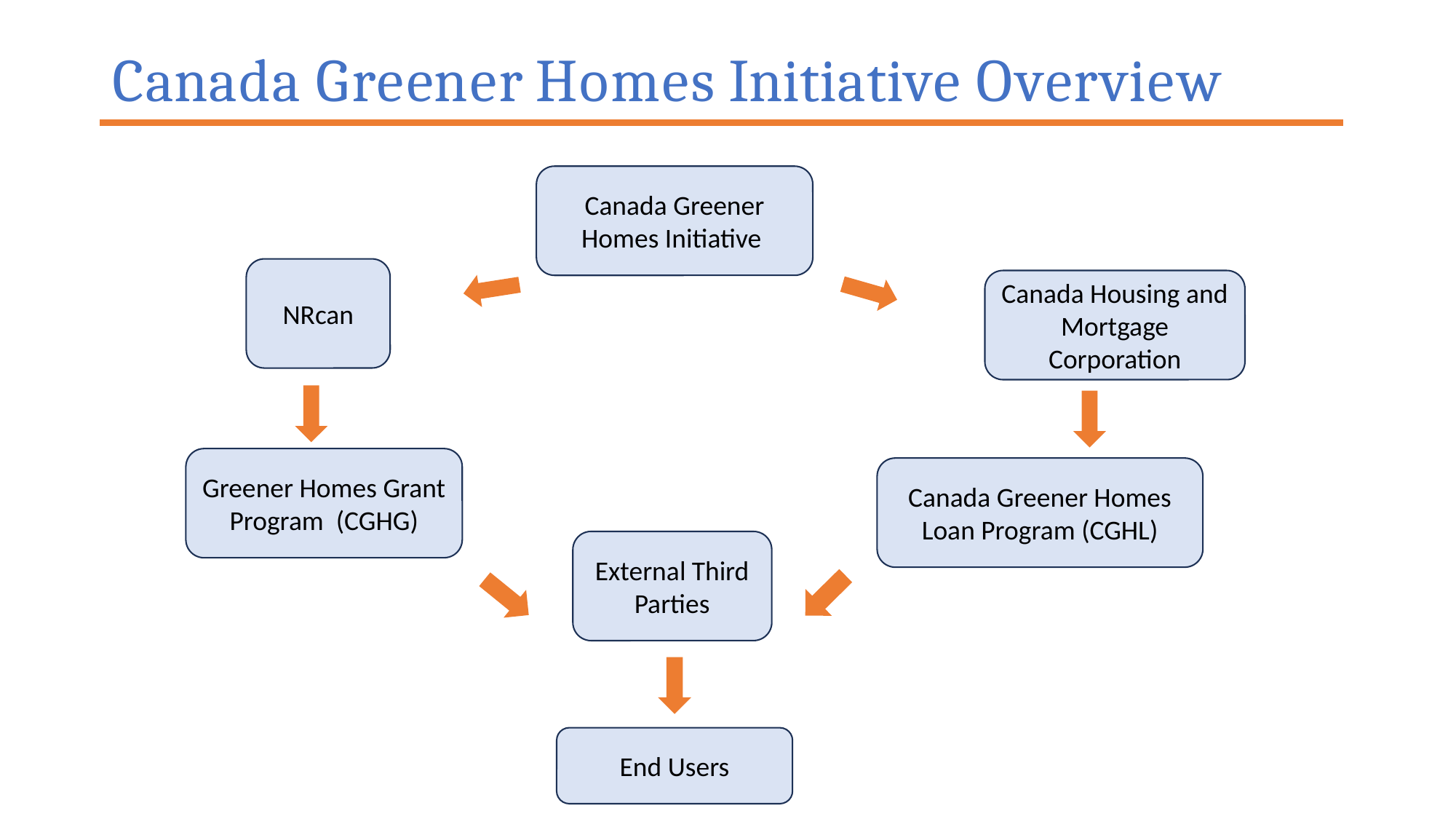

Canada Greener Homes Initiative Overview
Canada Greener Homes Initiative
NRcan

Canada Housing and Mortgage Corporation

Greener Homes Grant Program  (CGHG)
Canada Greener Homes Loan Program (CGHL)
External Third Parties

End Users